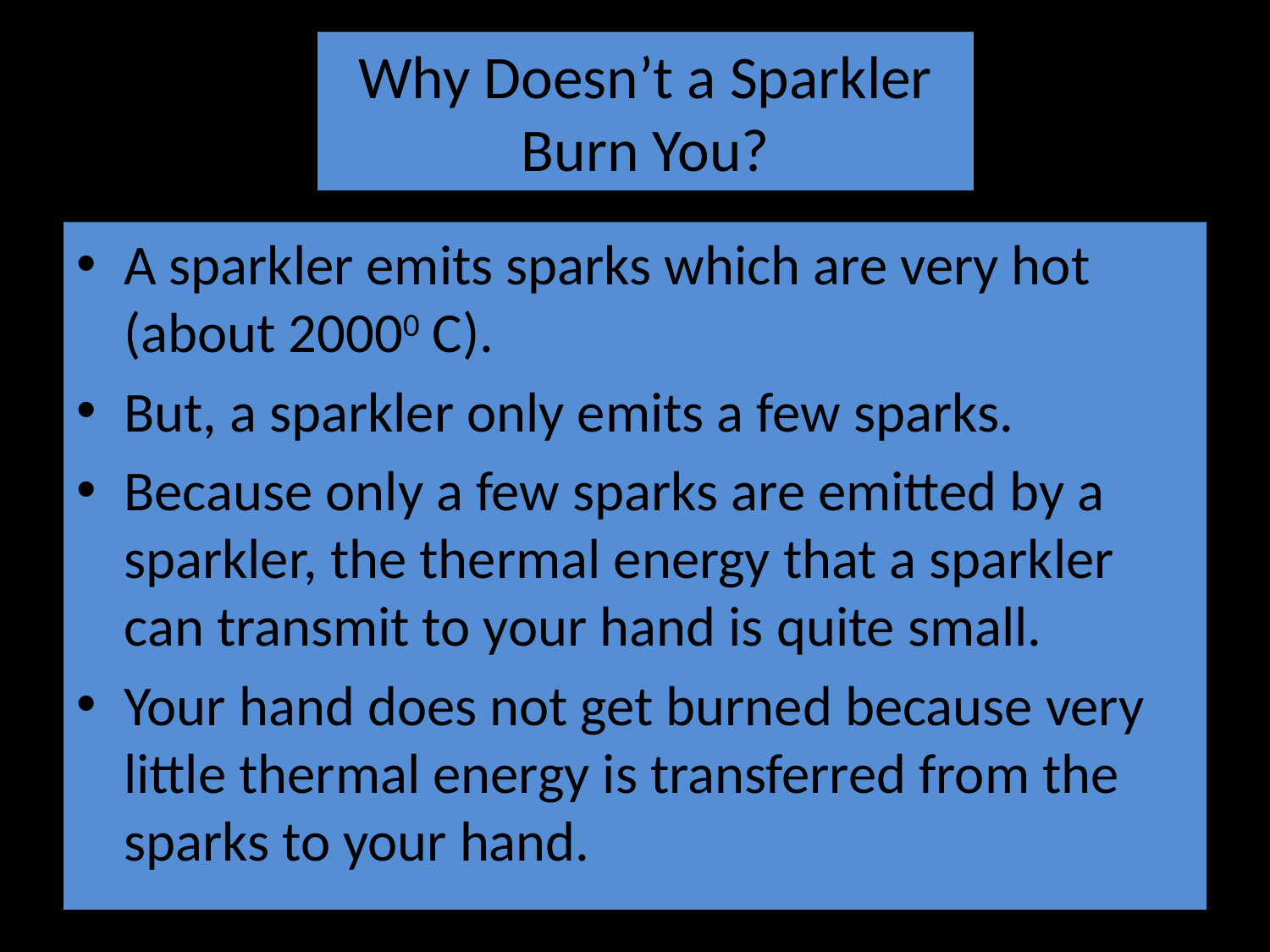

# Why Doesn’t a Sparkler Burn You?
A sparkler emits sparks which are very hot (about 20000 C).
But, a sparkler only emits a few sparks.
Because only a few sparks are emitted by a sparkler, the thermal energy that a sparkler can transmit to your hand is quite small.
Your hand does not get burned because very little thermal energy is transferred from the sparks to your hand.